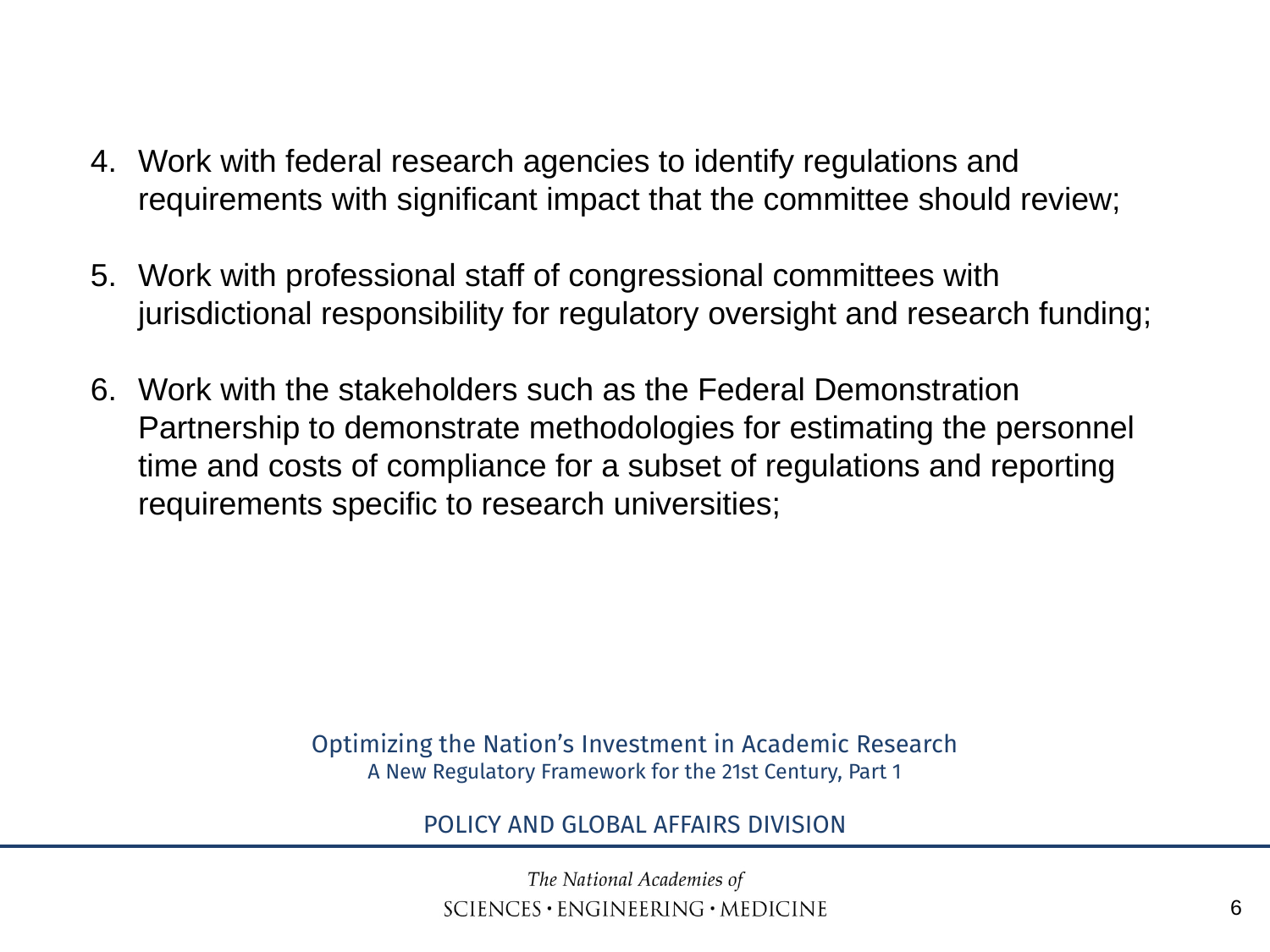

Work with federal research agencies to identify regulations and requirements with significant impact that the committee should review;

Work with professional staff of congressional committees with jurisdictional responsibility for regulatory oversight and research funding;

Work with the stakeholders such as the Federal Demonstration Partnership to demonstrate methodologies for estimating the personnel time and costs of compliance for a subset of regulations and reporting requirements specific to research universities;
6